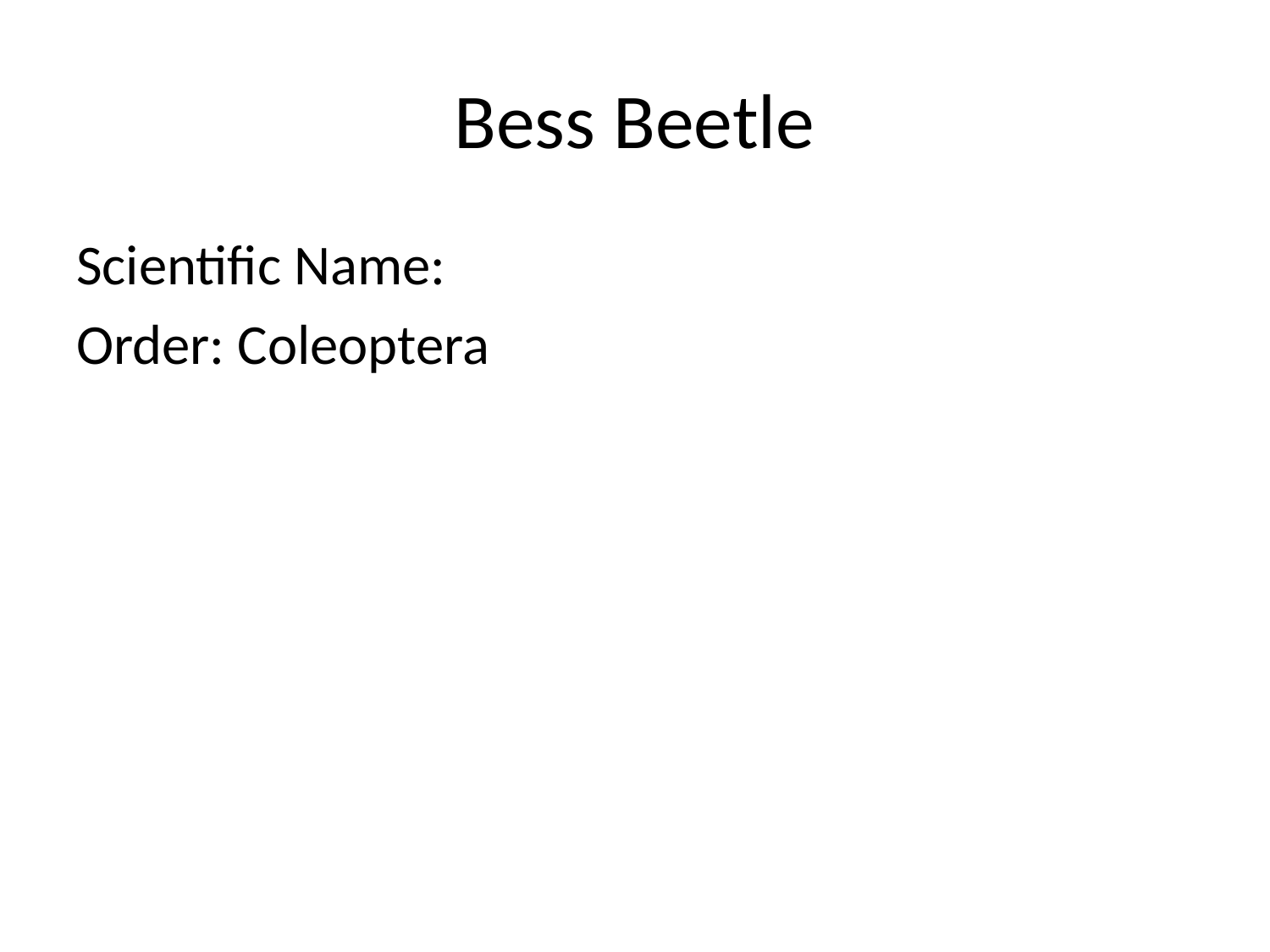

# Bess Beetle
Scientific Name:
Order: Coleoptera